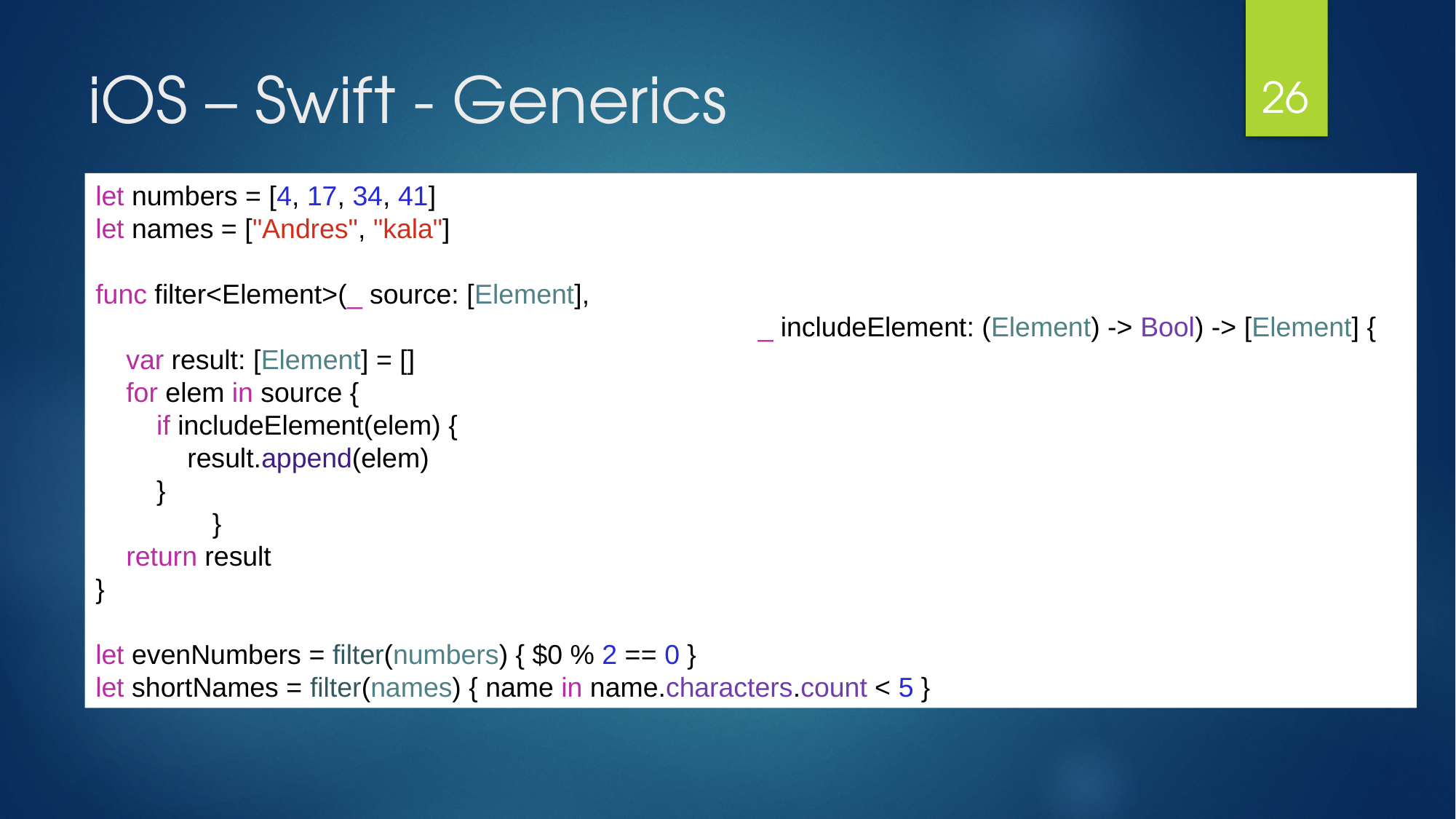

26
# iOS – Swift - Generics
let numbers = [4, 17, 34, 41]
let names = ["Andres", "kala"]
func filter<Element>(_ source: [Element],
						 _ includeElement: (Element) -> Bool) -> [Element] {
    var result: [Element] = []
    for elem in source {
        if includeElement(elem) {
            result.append(elem)
        }
	 }
    return result
}

let evenNumbers = filter(numbers) { $0 % 2 == 0 }
let shortNames = filter(names) { name in name.characters.count < 5 }